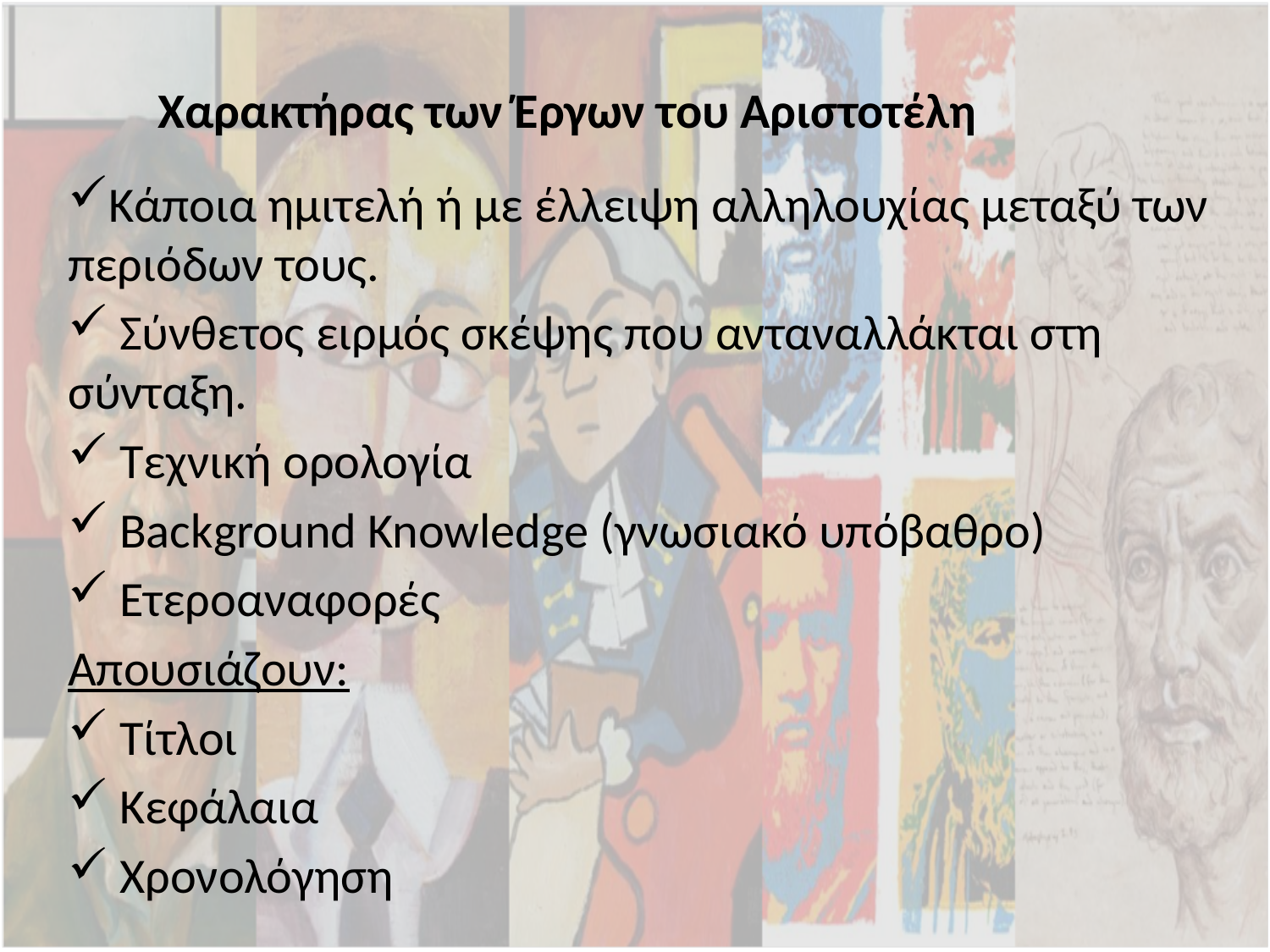

# Χαρακτήρας των Έργων του Αριστοτέλη
Κάποια ημιτελή ή με έλλειψη αλληλουχίας μεταξύ των περιόδων τους.
 Σύνθετος ειρμός σκέψης που ανταναλλάκται στη σύνταξη.
 Τεχνική ορολογία
 Background Knowledge (γνωσιακό υπόβαθρο)
 Ετεροαναφορές
Απουσιάζουν:
 Τίτλοι
 Κεφάλαια
 Χρονολόγηση